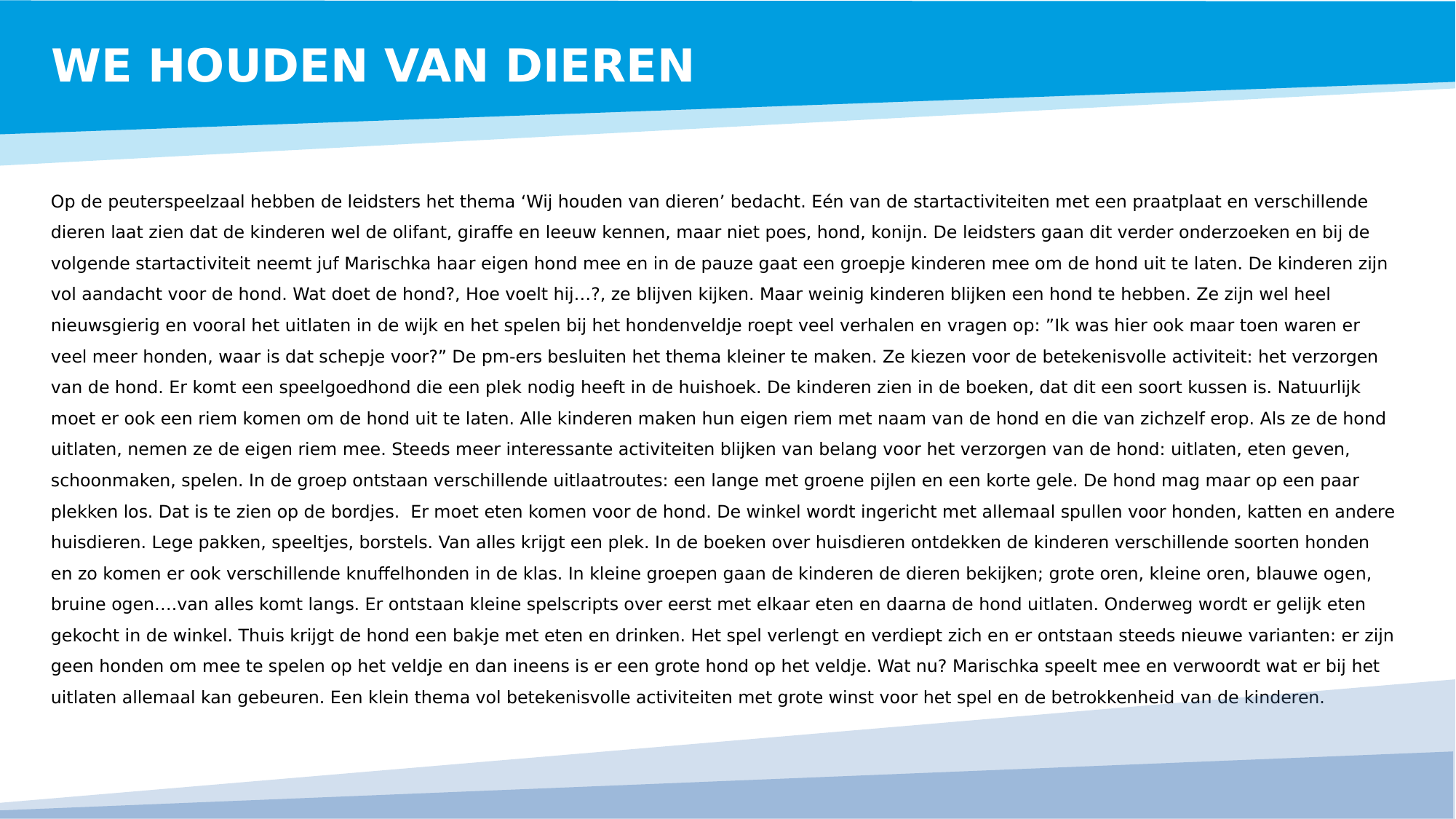

WE HOUDEN VAN DIEREN

Op de peuterspeelzaal hebben de leidsters het thema ‘Wij houden van dieren’ bedacht. Eén van de startactiviteiten met een praatplaat en verschillende dieren laat zien dat de kinderen wel de olifant, giraffe en leeuw kennen, maar niet poes, hond, konijn. De leidsters gaan dit verder onderzoeken en bij de volgende startactiviteit neemt juf Marischka haar eigen hond mee en in de pauze gaat een groepje kinderen mee om de hond uit te laten. De kinderen zijn vol aandacht voor de hond. Wat doet de hond?, Hoe voelt hij…?, ze blijven kijken. Maar weinig kinderen blijken een hond te hebben. Ze zijn wel heel nieuwsgierig en vooral het uitlaten in de wijk en het spelen bij het hondenveldje roept veel verhalen en vragen op: ”Ik was hier ook maar toen waren er veel meer honden, waar is dat schepje voor?” De pm-ers besluiten het thema kleiner te maken. Ze kiezen voor de betekenisvolle activiteit: het verzorgen van de hond. Er komt een speelgoedhond die een plek nodig heeft in de huishoek. De kinderen zien in de boeken, dat dit een soort kussen is. Natuurlijk moet er ook een riem komen om de hond uit te laten. Alle kinderen maken hun eigen riem met naam van de hond en die van zichzelf erop. Als ze de hond uitlaten, nemen ze de eigen riem mee. Steeds meer interessante activiteiten blijken van belang voor het verzorgen van de hond: uitlaten, eten geven, schoonmaken, spelen. In de groep ontstaan verschillende uitlaatroutes: een lange met groene pijlen en een korte gele. De hond mag maar op een paar plekken los. Dat is te zien op de bordjes.  Er moet eten komen voor de hond. De winkel wordt ingericht met allemaal spullen voor honden, katten en andere huisdieren. Lege pakken, speeltjes, borstels. Van alles krijgt een plek. In de boeken over huisdieren ontdekken de kinderen verschillende soorten honden en zo komen er ook verschillende knuffelhonden in de klas. In kleine groepen gaan de kinderen de dieren bekijken; grote oren, kleine oren, blauwe ogen, bruine ogen….van alles komt langs. Er ontstaan kleine spelscripts over eerst met elkaar eten en daarna de hond uitlaten. Onderweg wordt er gelijk eten gekocht in de winkel. Thuis krijgt de hond een bakje met eten en drinken. Het spel verlengt en verdiept zich en er ontstaan steeds nieuwe varianten: er zijn geen honden om mee te spelen op het veldje en dan ineens is er een grote hond op het veldje. Wat nu? Marischka speelt mee en verwoordt wat er bij het uitlaten allemaal kan gebeuren. Een klein thema vol betekenisvolle activiteiten met grote winst voor het spel en de betrokkenheid van de kinderen.